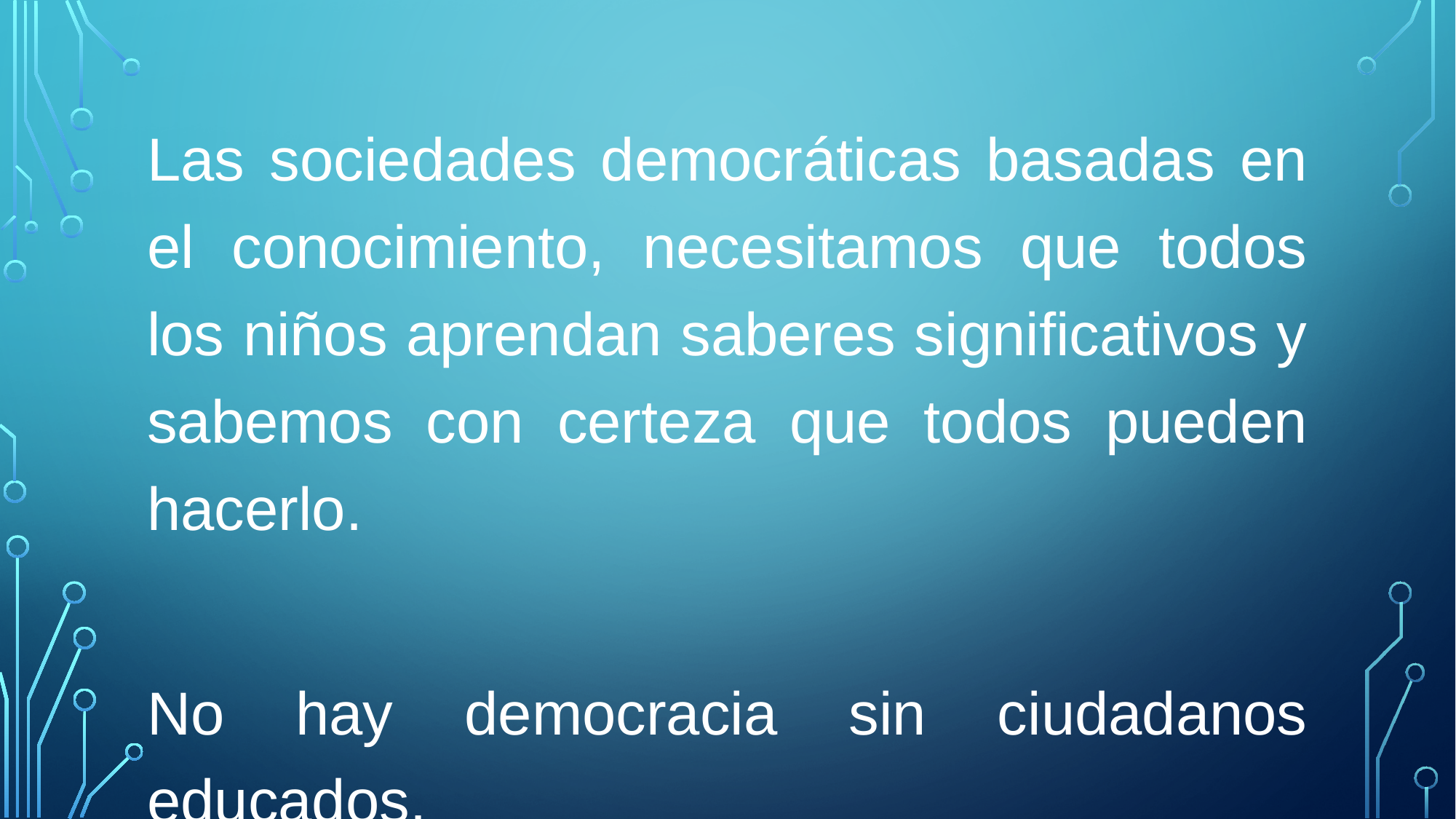

Las sociedades democráticas basadas en el conocimiento, necesitamos que todos los niños aprendan saberes significativos y sabemos con certeza que todos pueden hacerlo.

No hay democracia sin ciudadanos educados.